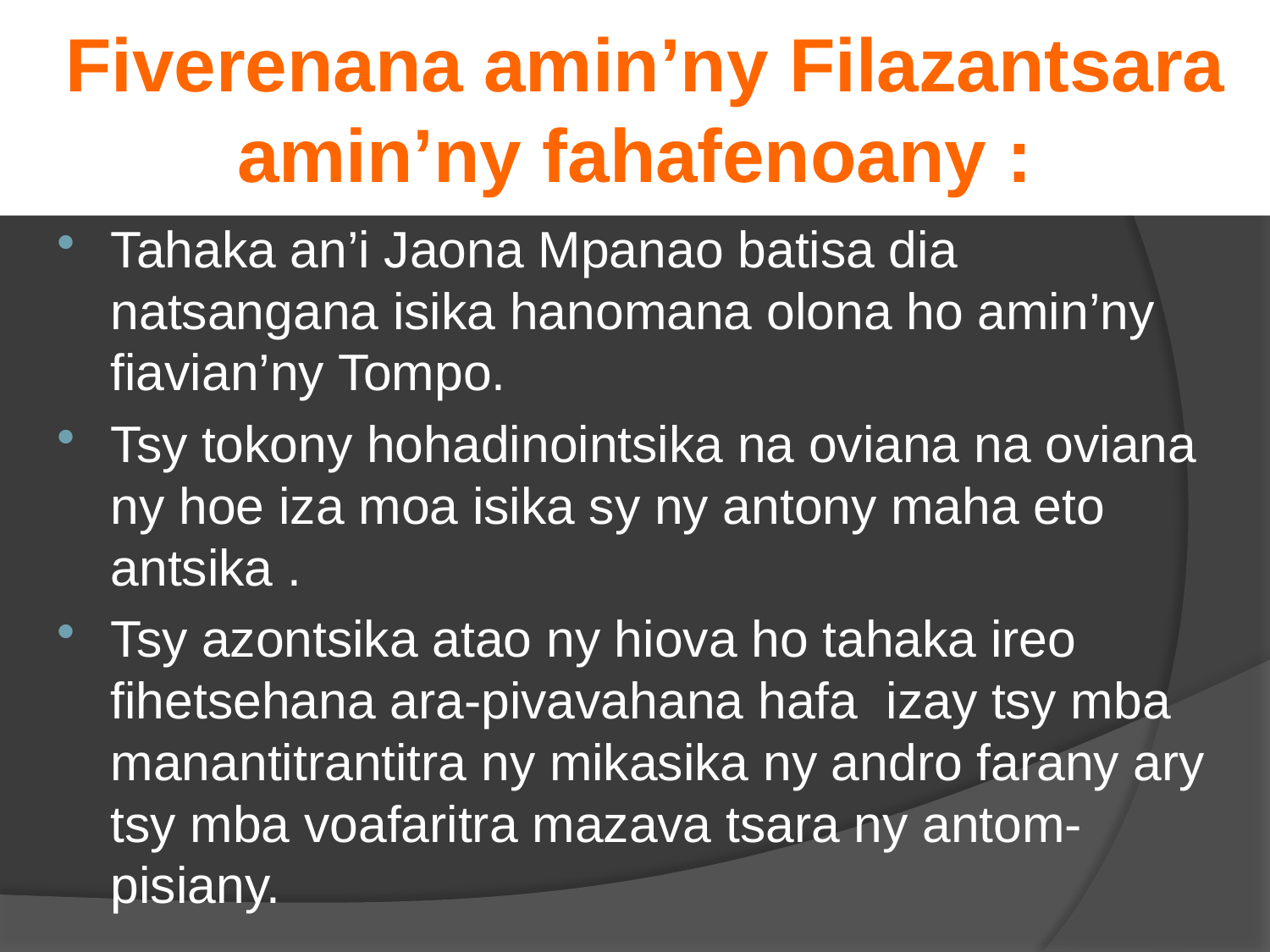

# Fiverenana amin’ny Filazantsara amin’ny fahafenoany :
Tahaka an’i Jaona Mpanao batisa dia natsangana isika hanomana olona ho amin’ny fiavian’ny Tompo.
Tsy tokony hohadinointsika na oviana na oviana ny hoe iza moa isika sy ny antony maha eto antsika .
Tsy azontsika atao ny hiova ho tahaka ireo fihetsehana ara-pivavahana hafa  izay tsy mba manantitrantitra ny mikasika ny andro farany ary tsy mba voafaritra mazava tsara ny antom-pisiany.